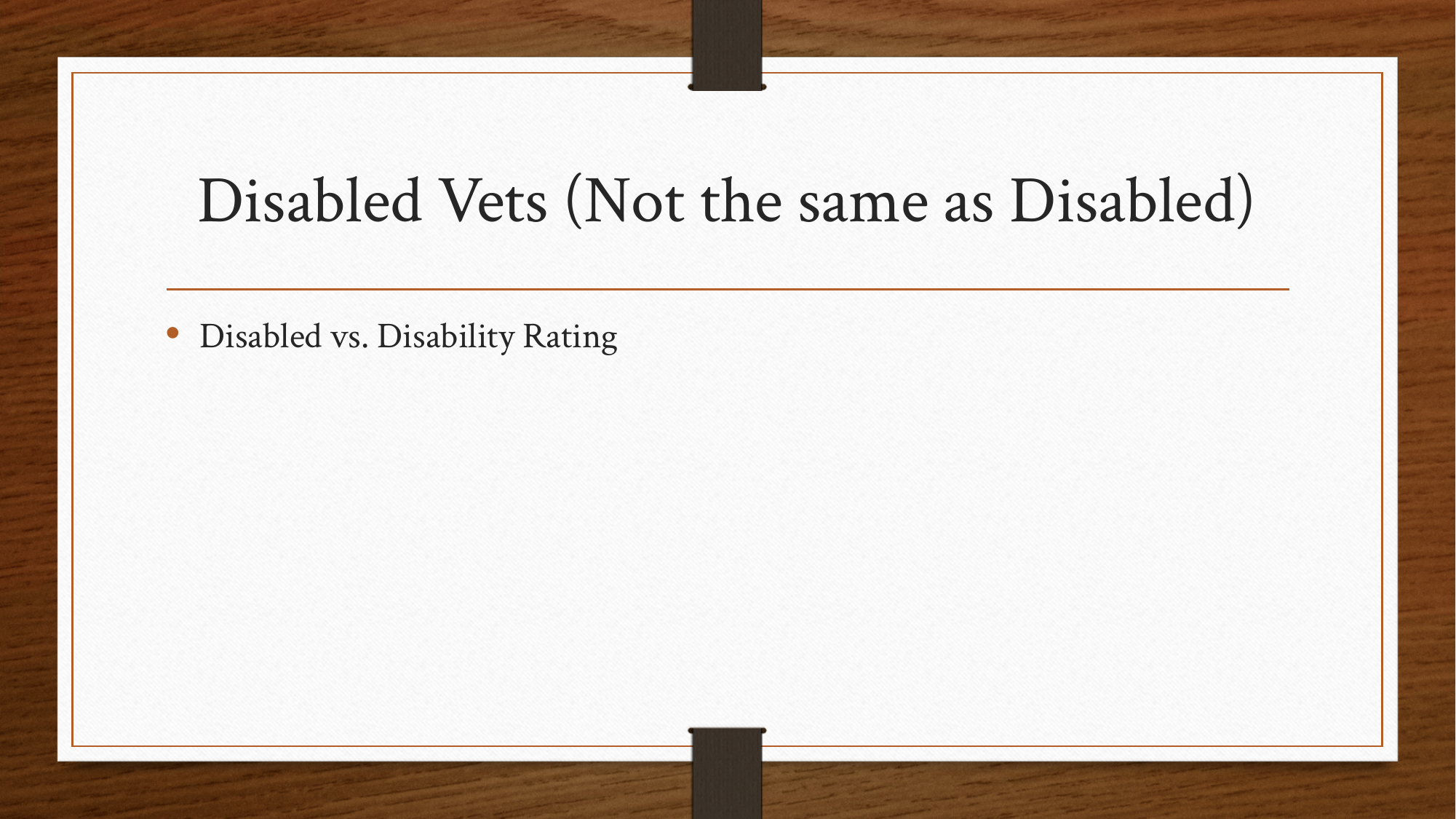

# Disabled Vets (Not the same as Disabled)
Disabled vs. Disability Rating